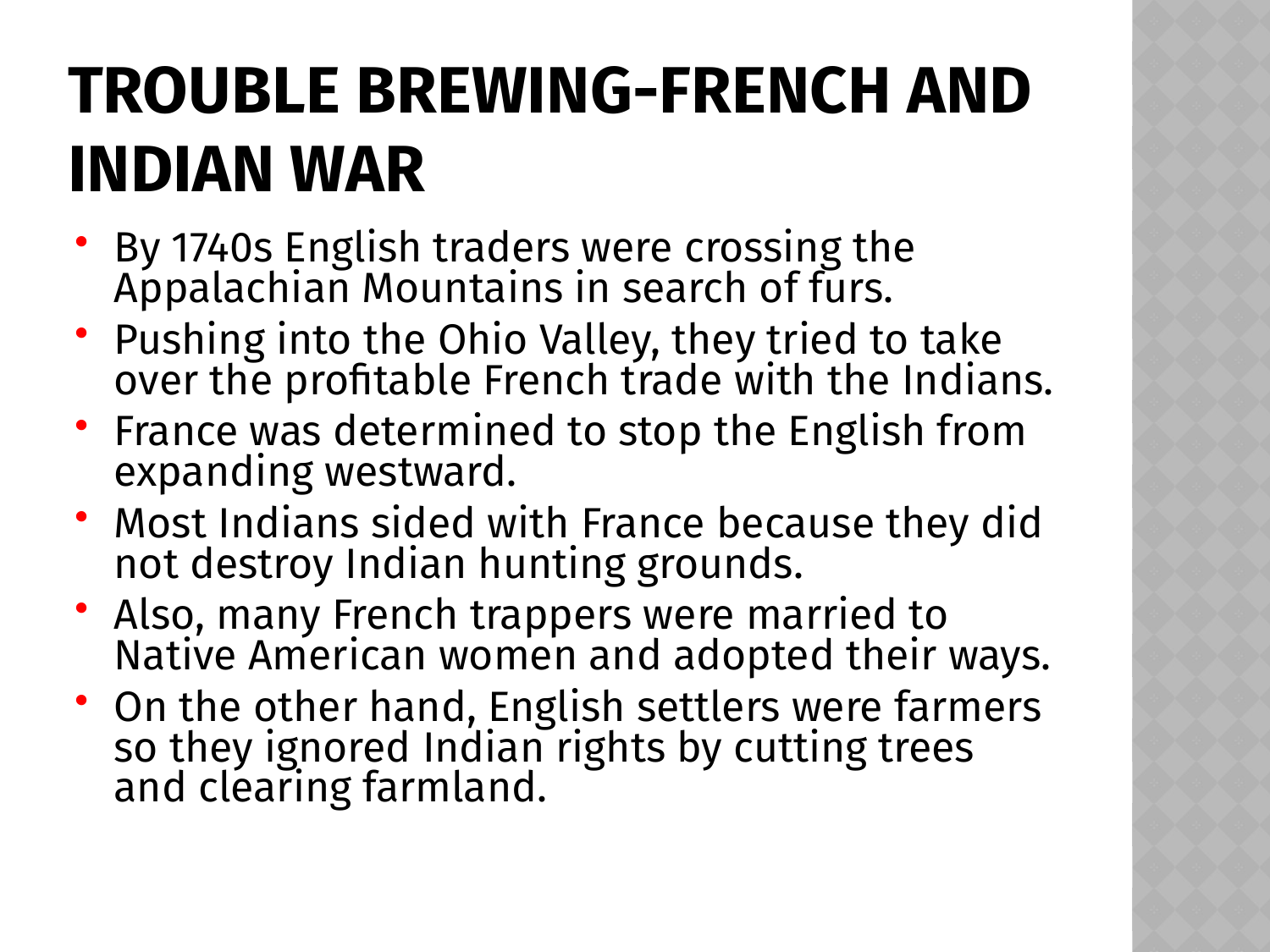

# Trouble Brewing-French and Indian War
By 1740s English traders were crossing the Appalachian Mountains in search of furs.
Pushing into the Ohio Valley, they tried to take over the profitable French trade with the Indians.
France was determined to stop the English from expanding westward.
Most Indians sided with France because they did not destroy Indian hunting grounds.
Also, many French trappers were married to Native American women and adopted their ways.
On the other hand, English settlers were farmers so they ignored Indian rights by cutting trees and clearing farmland.